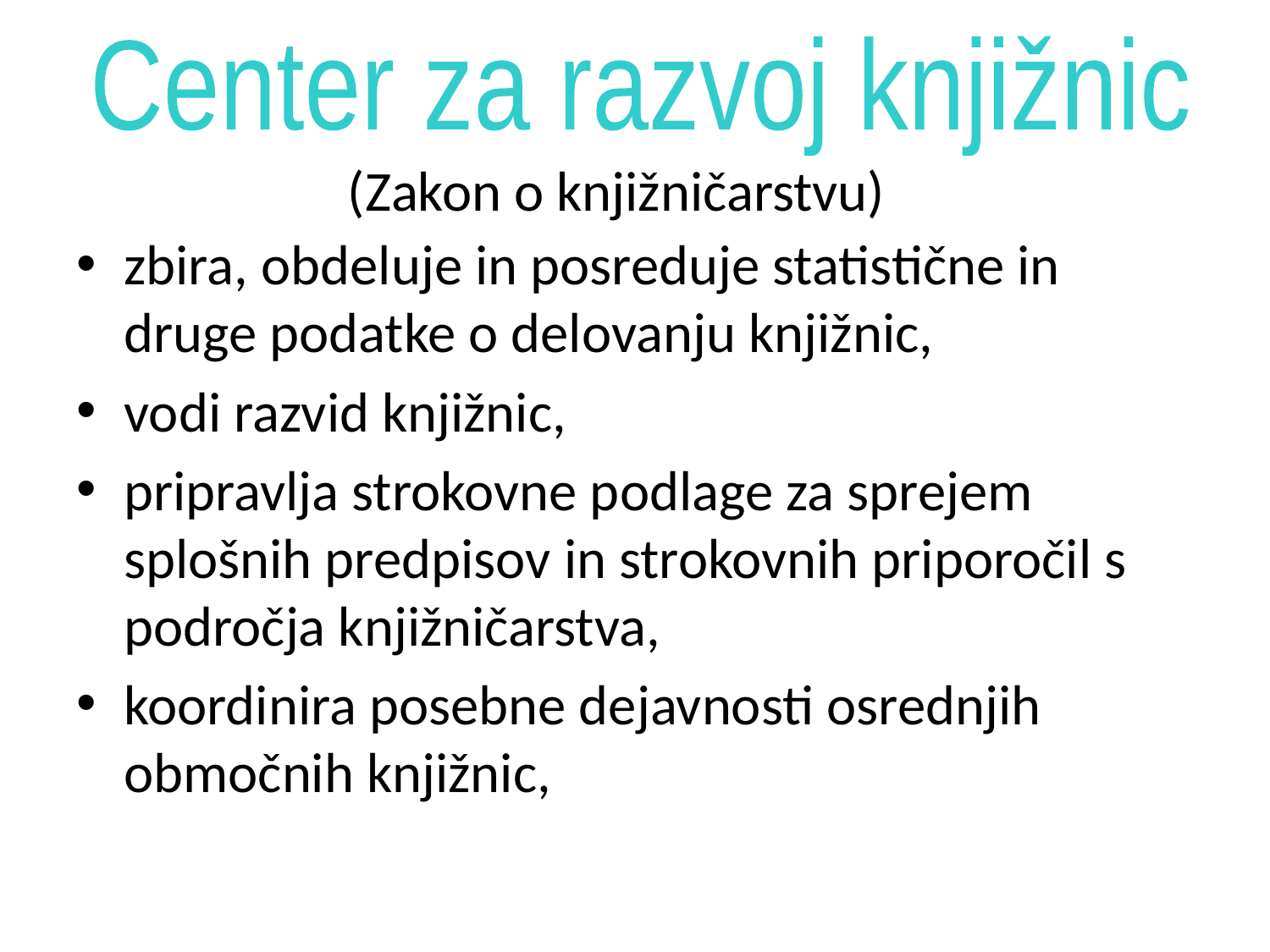

Center za razvoj knjižnic
# (Zakon o knjižničarstvu)
zbira, obdeluje in posreduje statistične in druge podatke o delovanju knjižnic,
vodi razvid knjižnic,
pripravlja strokovne podlage za sprejem splošnih predpisov in strokovnih priporočil s področja knjižničarstva,
koordinira posebne dejavnosti osrednjih območnih knjižnic,